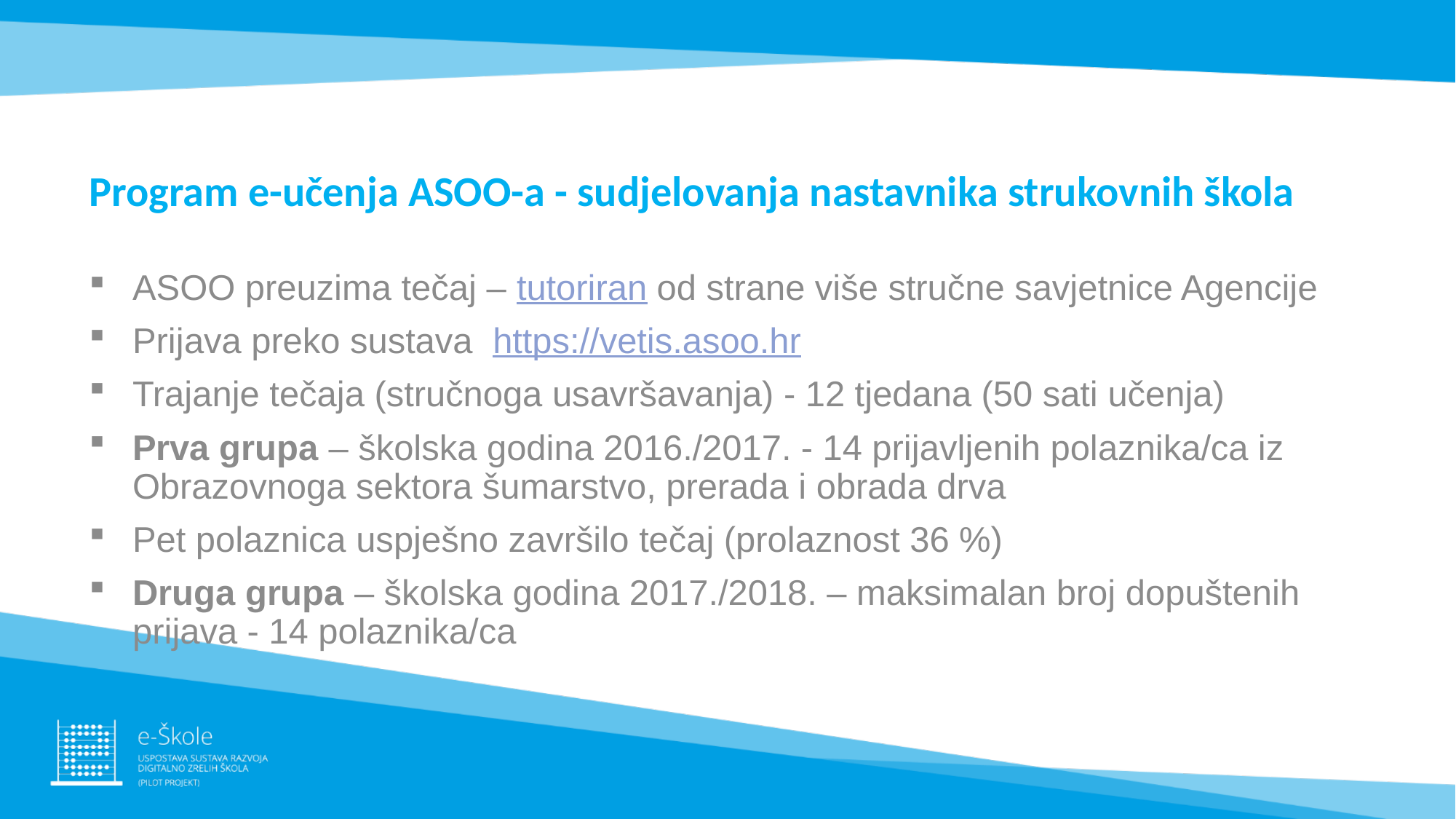

# Program e-učenja ASOO-a - sudjelovanja nastavnika strukovnih škola
ASOO preuzima tečaj – tutoriran od strane više stručne savjetnice Agencije
Prijava preko sustava  https://vetis.asoo.hr
Trajanje tečaja (stručnoga usavršavanja) - 12 tjedana (50 sati učenja)
Prva grupa – školska godina 2016./2017. - 14 prijavljenih polaznika/ca iz Obrazovnoga sektora šumarstvo, prerada i obrada drva
Pet polaznica uspješno završilo tečaj (prolaznost 36 %)
Druga grupa – školska godina 2017./2018. – maksimalan broj dopuštenih prijava - 14 polaznika/ca